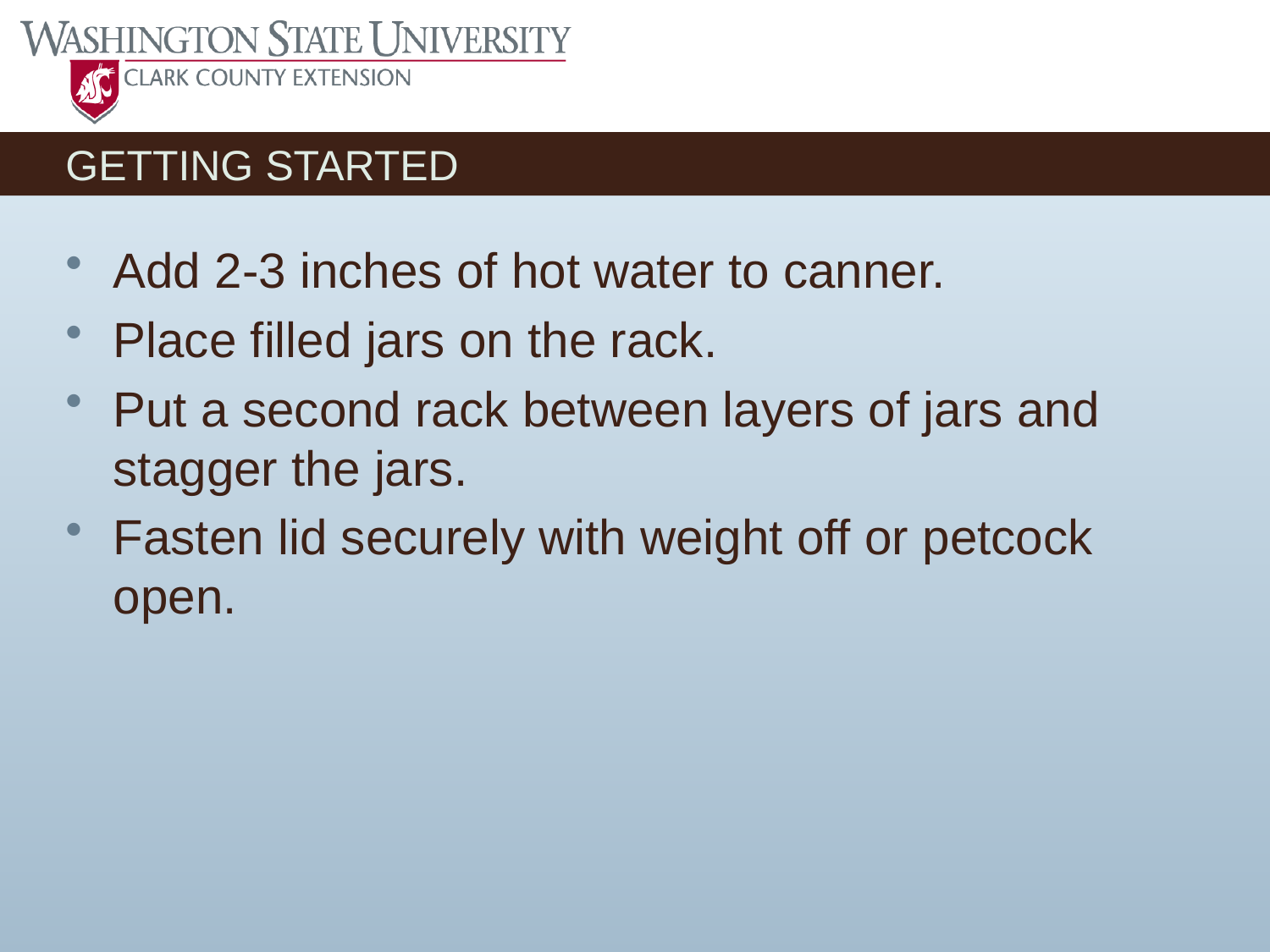

# GETTING STARTED
Add 2-3 inches of hot water to canner.
Place filled jars on the rack.
Put a second rack between layers of jars and stagger the jars.
Fasten lid securely with weight off or petcock open.